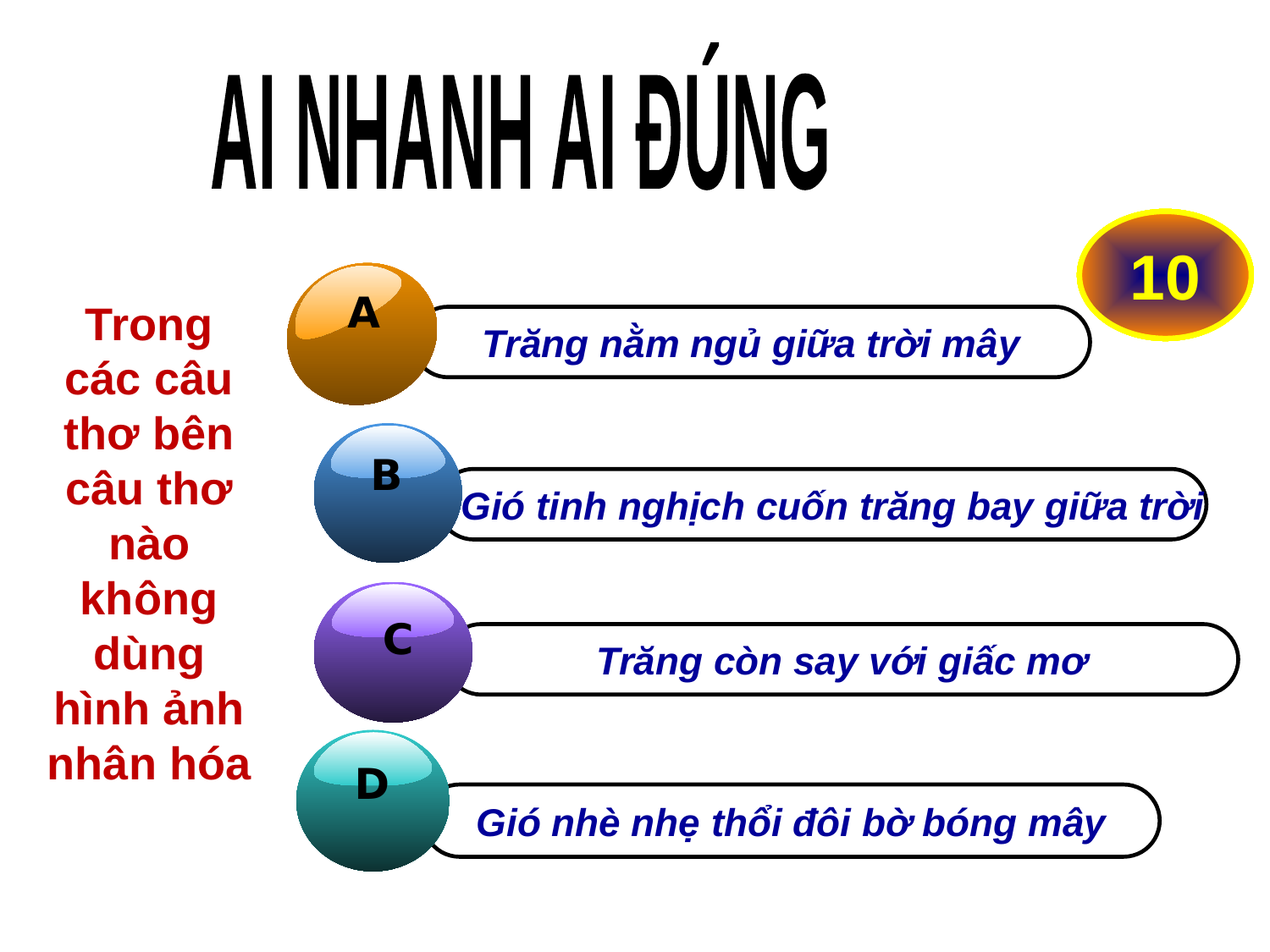

AI NHANH AI ĐÚNG
Hết giờ
1
2
3
4
5
6
7
8
9
10

A
Trăng nằm ngủ giữa trời mây
Trong các câu thơ bên câu thơ nào không dùng hình ảnh nhân hóa

B
Gió tinh nghịch cuốn trăng bay giữa trời

C
Trăng còn say với giấc mơ

D
Gió nhè nhẹ thổi đôi bờ bóng mây